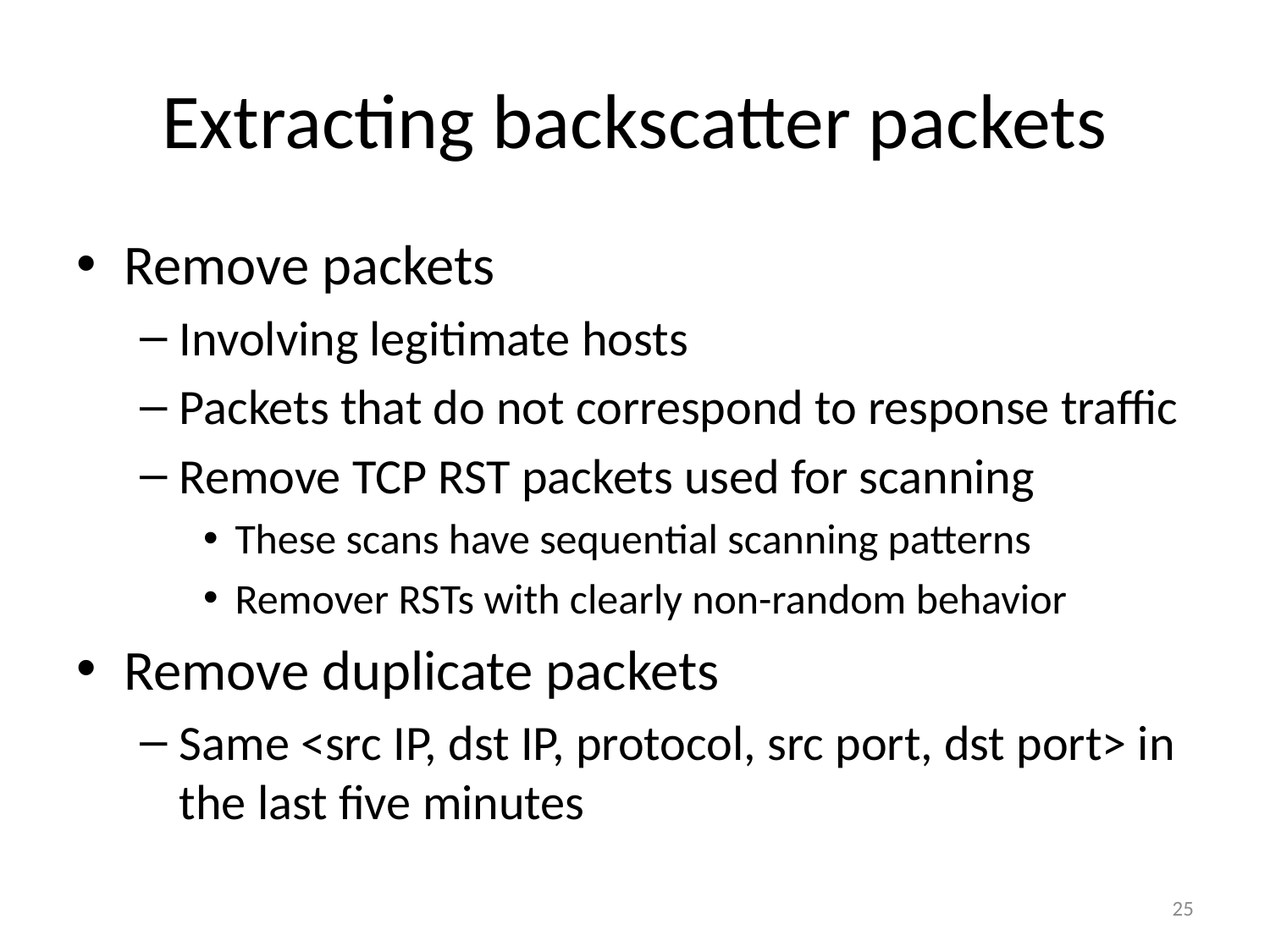

# Extracting backscatter packets
Remove packets
Involving legitimate hosts
Packets that do not correspond to response traffic
Remove TCP RST packets used for scanning
These scans have sequential scanning patterns
Remover RSTs with clearly non-random behavior
Remove duplicate packets
Same <src IP, dst IP, protocol, src port, dst port> in the last five minutes
25